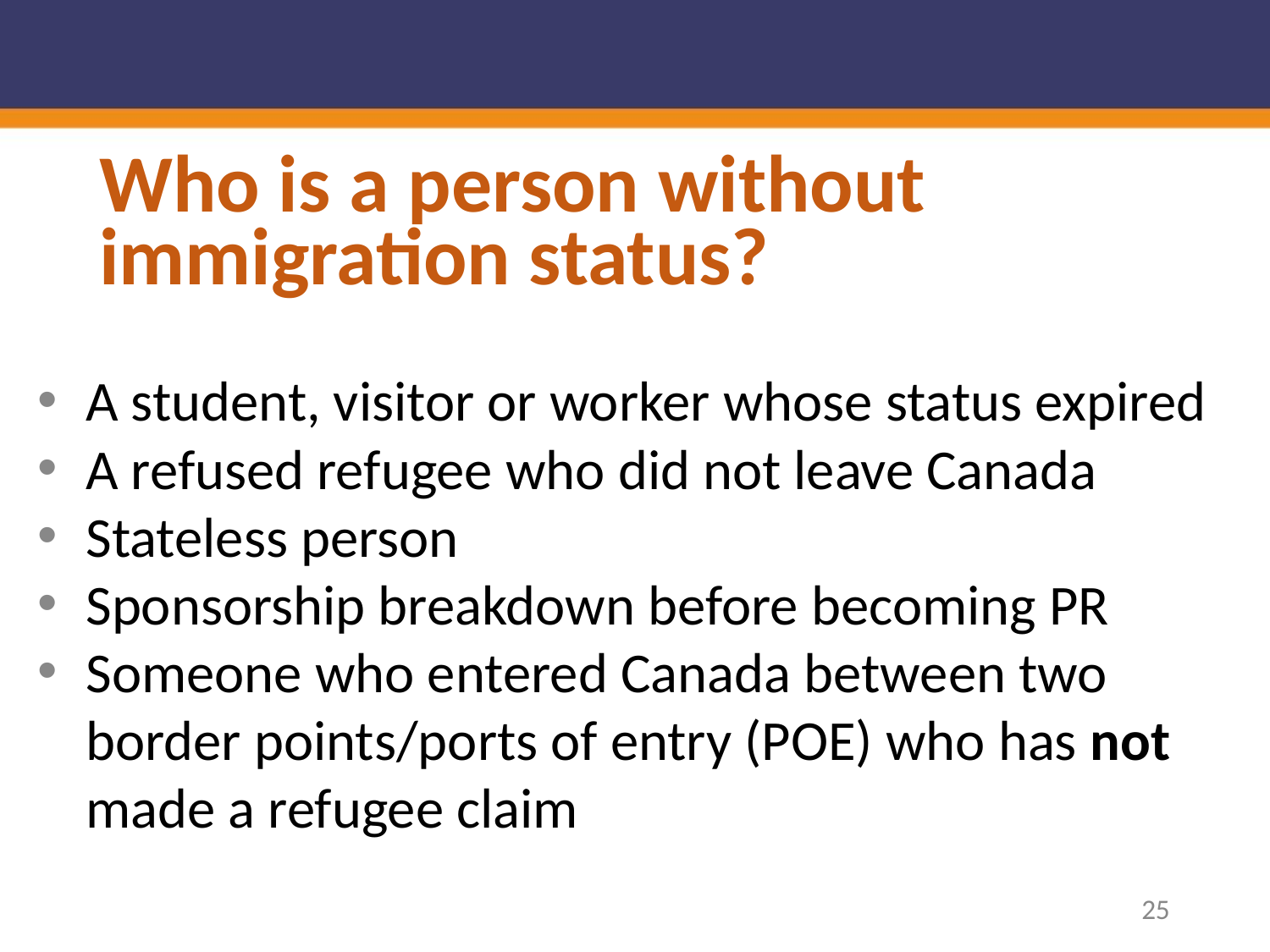

# Who is a person without immigration status?
A student, visitor or worker whose status expired
A refused refugee who did not leave Canada
Stateless person
Sponsorship breakdown before becoming PR
Someone who entered Canada between two border points/ports of entry (POE) who has not made a refugee claim

25